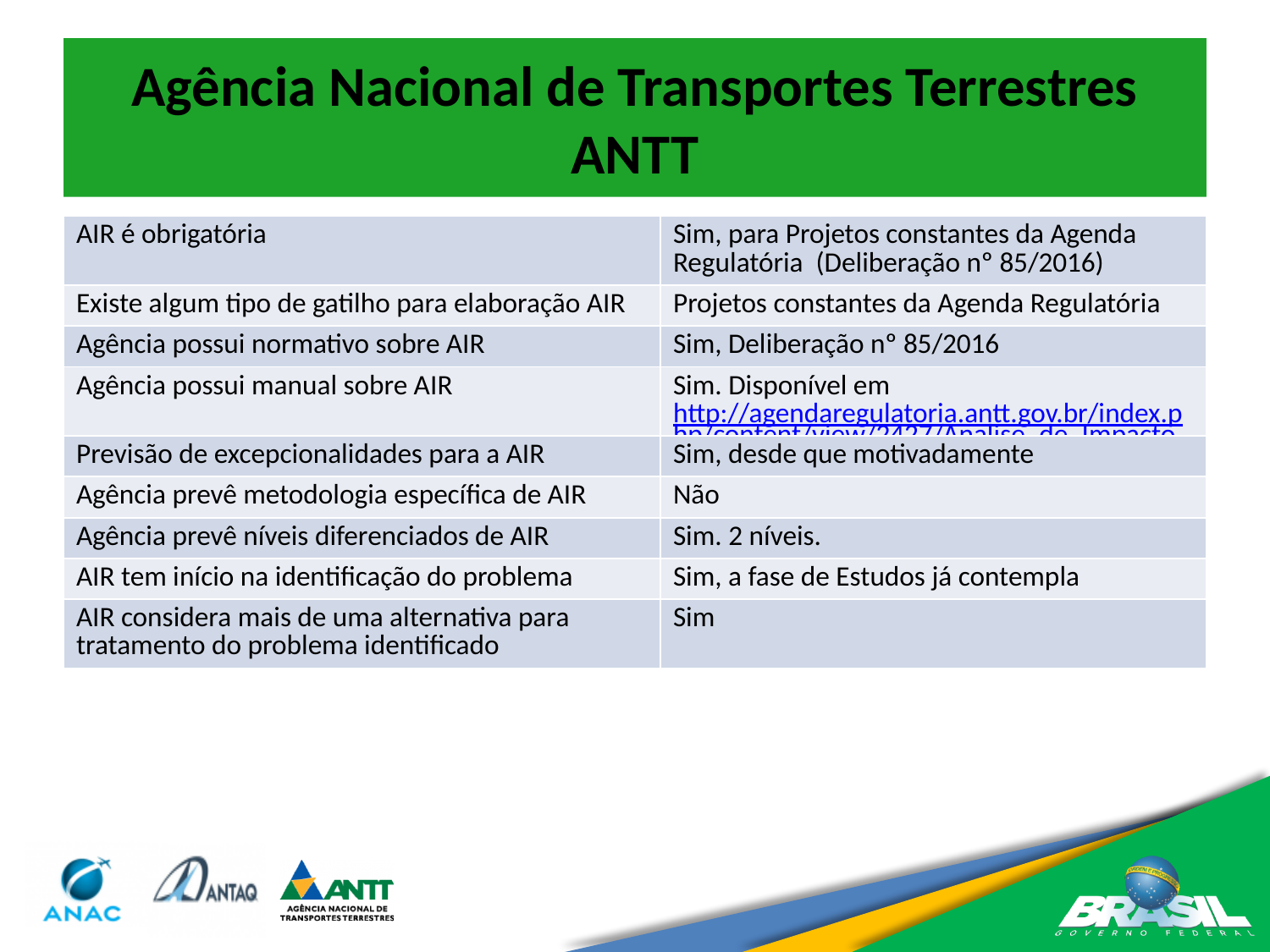

# Agência Nacional de Transportes Terrestres ANTT
| AIR é obrigatória | Sim, para Projetos constantes da Agenda Regulatória (Deliberação nº 85/2016) |
| --- | --- |
| Existe algum tipo de gatilho para elaboração AIR | Projetos constantes da Agenda Regulatória |
| Agência possui normativo sobre AIR | Sim, Deliberação nº 85/2016 |
| Agência possui manual sobre AIR | Sim. Disponível em http://agendaregulatoria.antt.gov.br/index.php/content/view/2427/Analise\_de\_Impacto\_Regulatorio\_\_\_AIR\_Nivel\_1.html |
| Previsão de excepcionalidades para a AIR | Sim, desde que motivadamente |
| Agência prevê metodologia específica de AIR | Não |
| Agência prevê níveis diferenciados de AIR | Sim. 2 níveis. |
| AIR tem início na identificação do problema | Sim, a fase de Estudos já contempla |
| AIR considera mais de uma alternativa para tratamento do problema identificado | Sim |